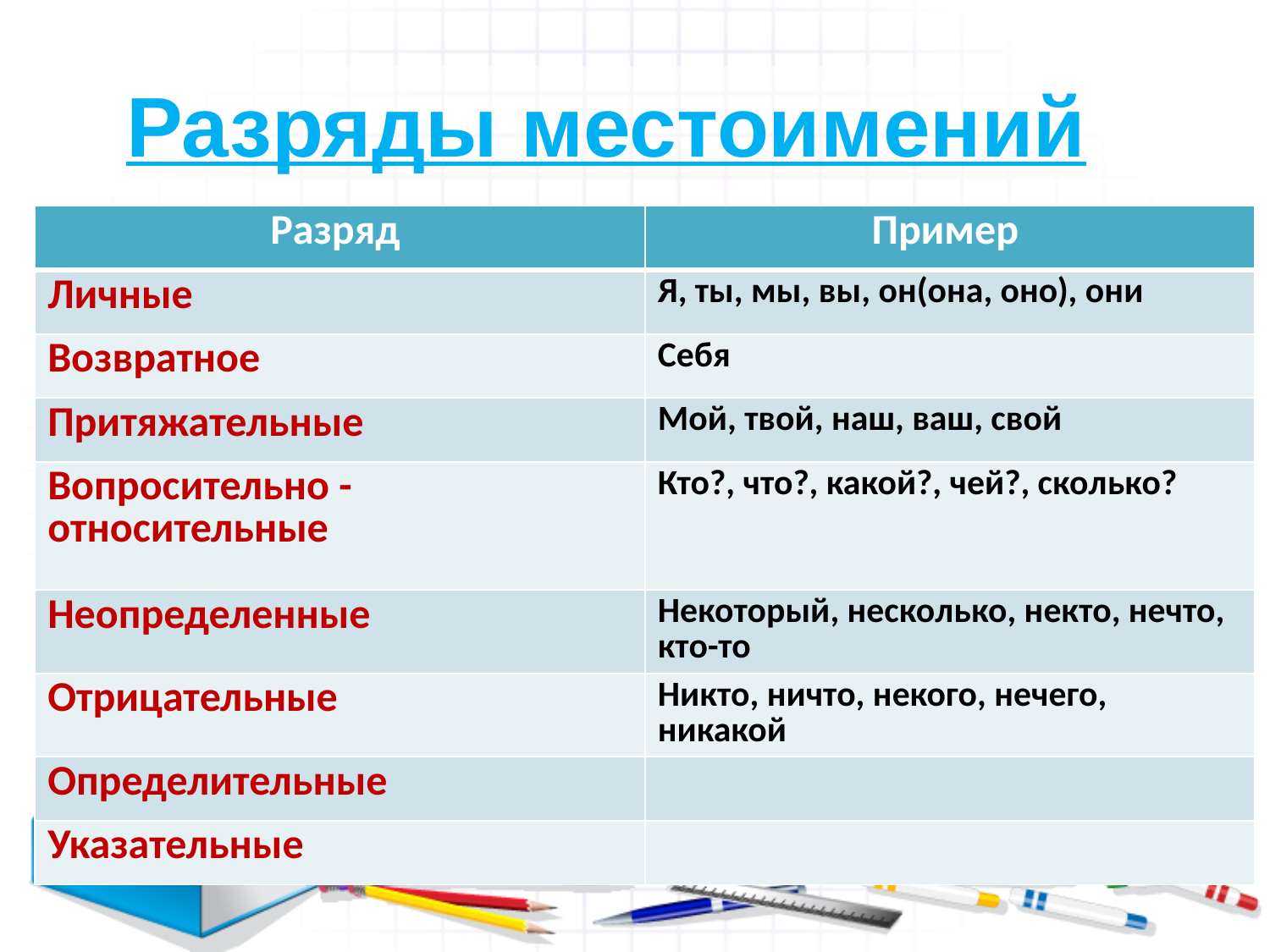

Разряды местоимений

| Разряд | Пример |
| --- | --- |
| Личные | Я, ты, мы, вы, он(она, оно), они |
| Возвратное | Себя |
| Притяжательные | Мой, твой, наш, ваш, свой |
| Вопросительно - относительные | Кто?, что?, какой?, чей?, сколько? |
| Неопределенные | Некоторый, несколько, некто, нечто, кто-то |
| Отрицательные | Никто, ничто, некого, нечего, никакой |
| Определительные |  |
| Указательные |  |